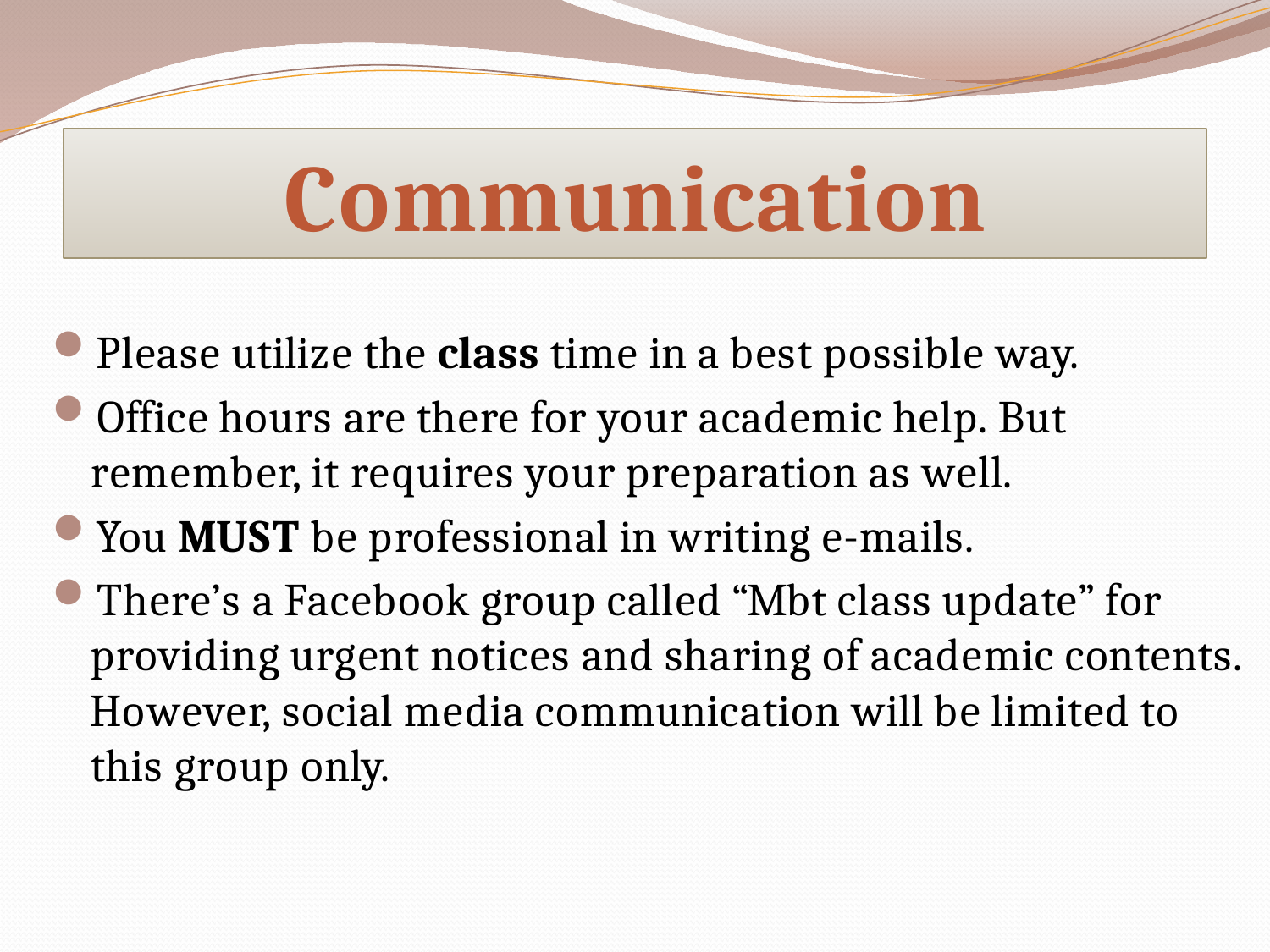

Communication
Please utilize the class time in a best possible way.
Office hours are there for your academic help. But remember, it requires your preparation as well.
You MUST be professional in writing e-mails.
There’s a Facebook group called “Mbt class update” for providing urgent notices and sharing of academic contents. However, social media communication will be limited to this group only.